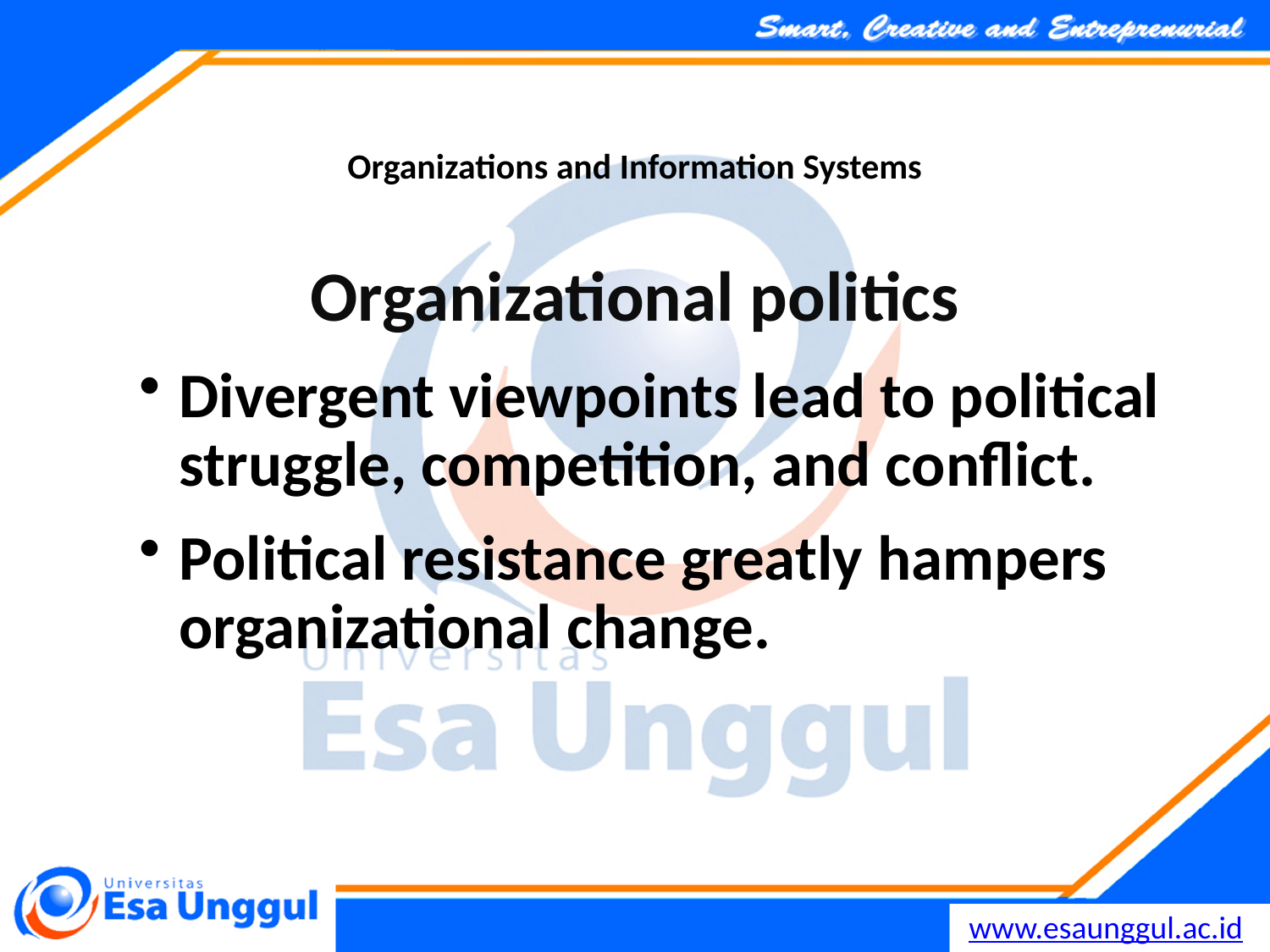

Organizations and Information Systems
Organizational politics
Divergent viewpoints lead to political struggle, competition, and conflict.
Political resistance greatly hampers organizational change.